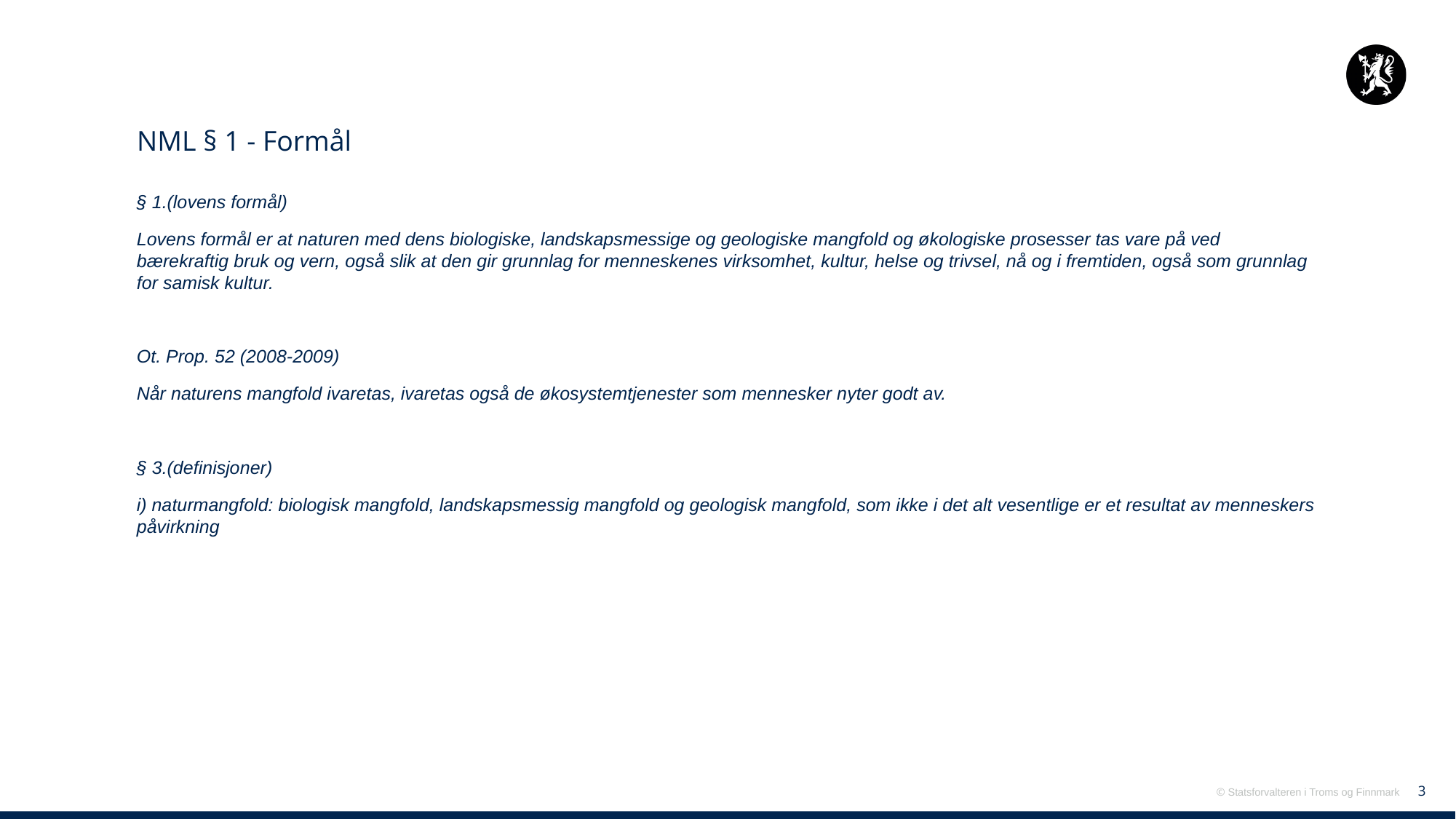

# NML § 1 - Formål
§ 1.(lovens formål)
Lovens formål er at naturen med dens biologiske, landskapsmessige og geologiske mangfold og økologiske prosesser tas vare på ved bærekraftig bruk og vern, også slik at den gir grunnlag for menneskenes virksomhet, kultur, helse og trivsel, nå og i fremtiden, også som grunnlag for samisk kultur.

Ot. Prop. 52 (2008-2009)
Når naturens mangfold ivaretas, ivaretas også de økosystemtjenester som mennesker nyter godt av.

§ 3.(definisjoner)
i) naturmangfold: biologisk mangfold, landskapsmessig mangfold og geologisk mangfold, som ikke i det alt vesentlige er et resultat av menneskers påvirkning